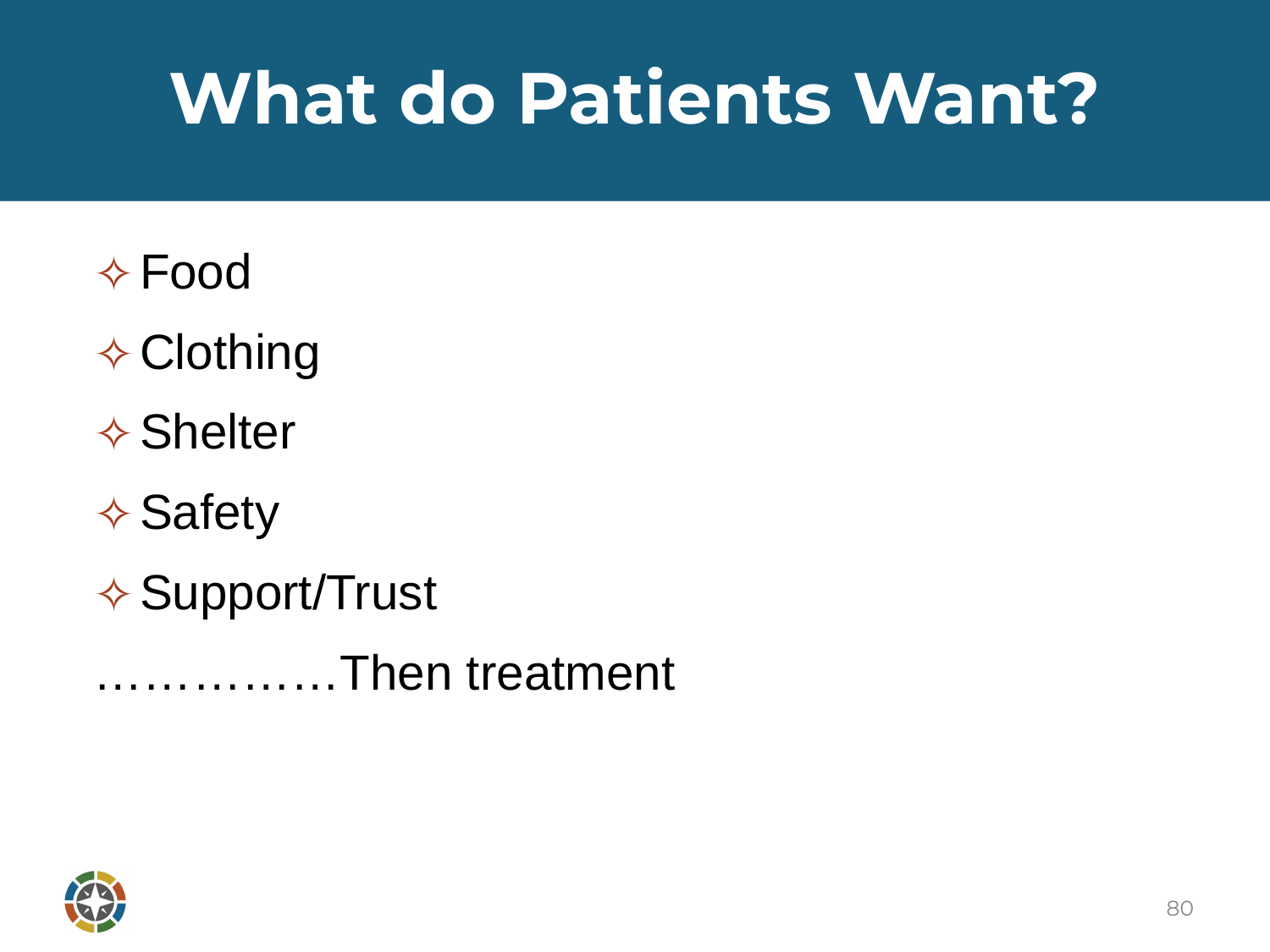

# What do Patients Want?
Food
Clothing
Shelter
Safety
Support/Trust
……………Then treatment
80